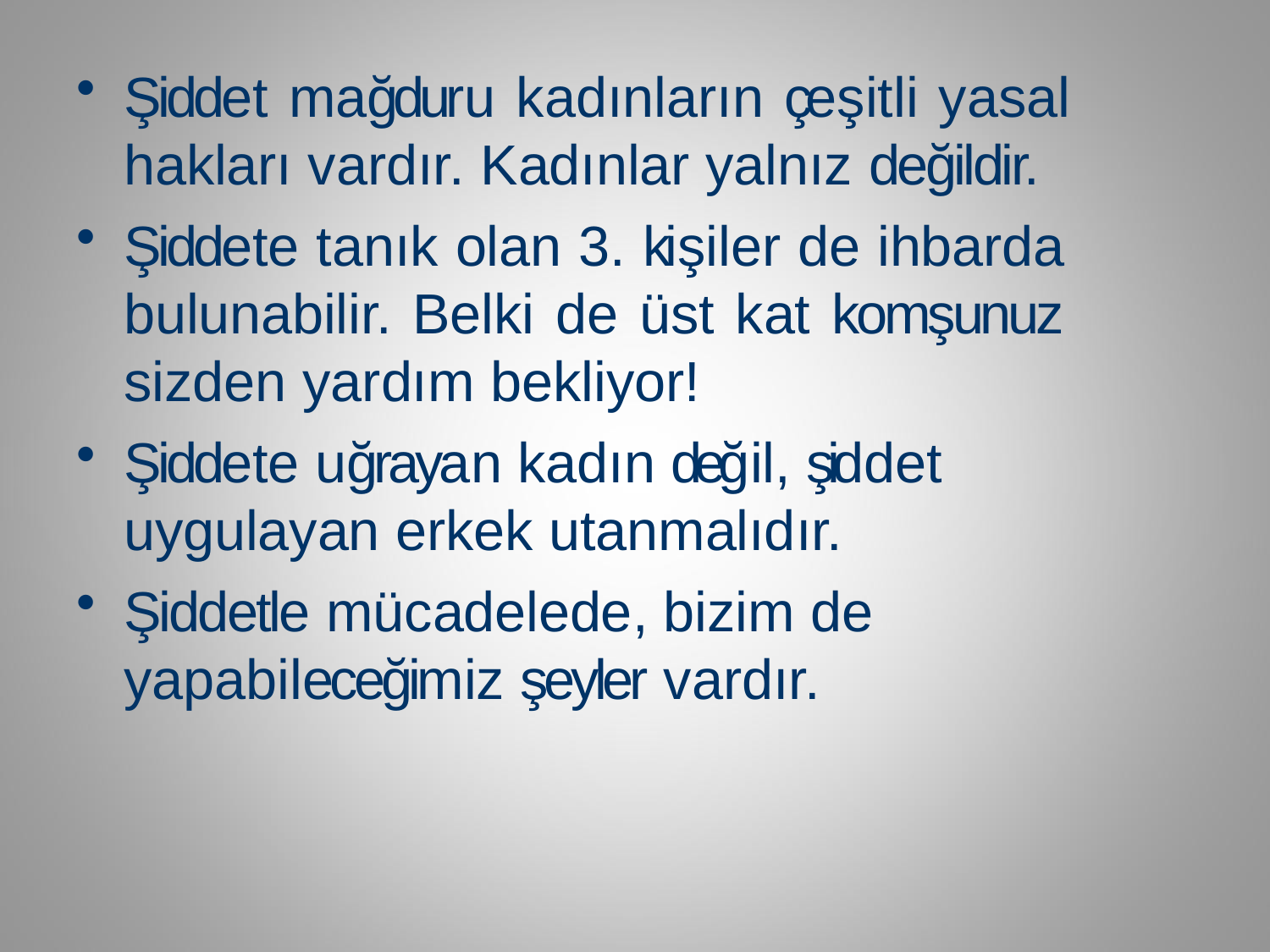

Şiddet mağduru kadınların çeşitli yasal  hakları vardır. Kadınlar yalnız değildir.
Şiddete tanık olan 3. kişiler de ihbarda  bulunabilir. Belki de üst kat komşunuz  sizden yardım bekliyor!
Şiddete uğrayan kadın değil, şiddet  uygulayan erkek utanmalıdır.
Şiddetle mücadelede, bizim de  yapabileceğimiz şeyler vardır.